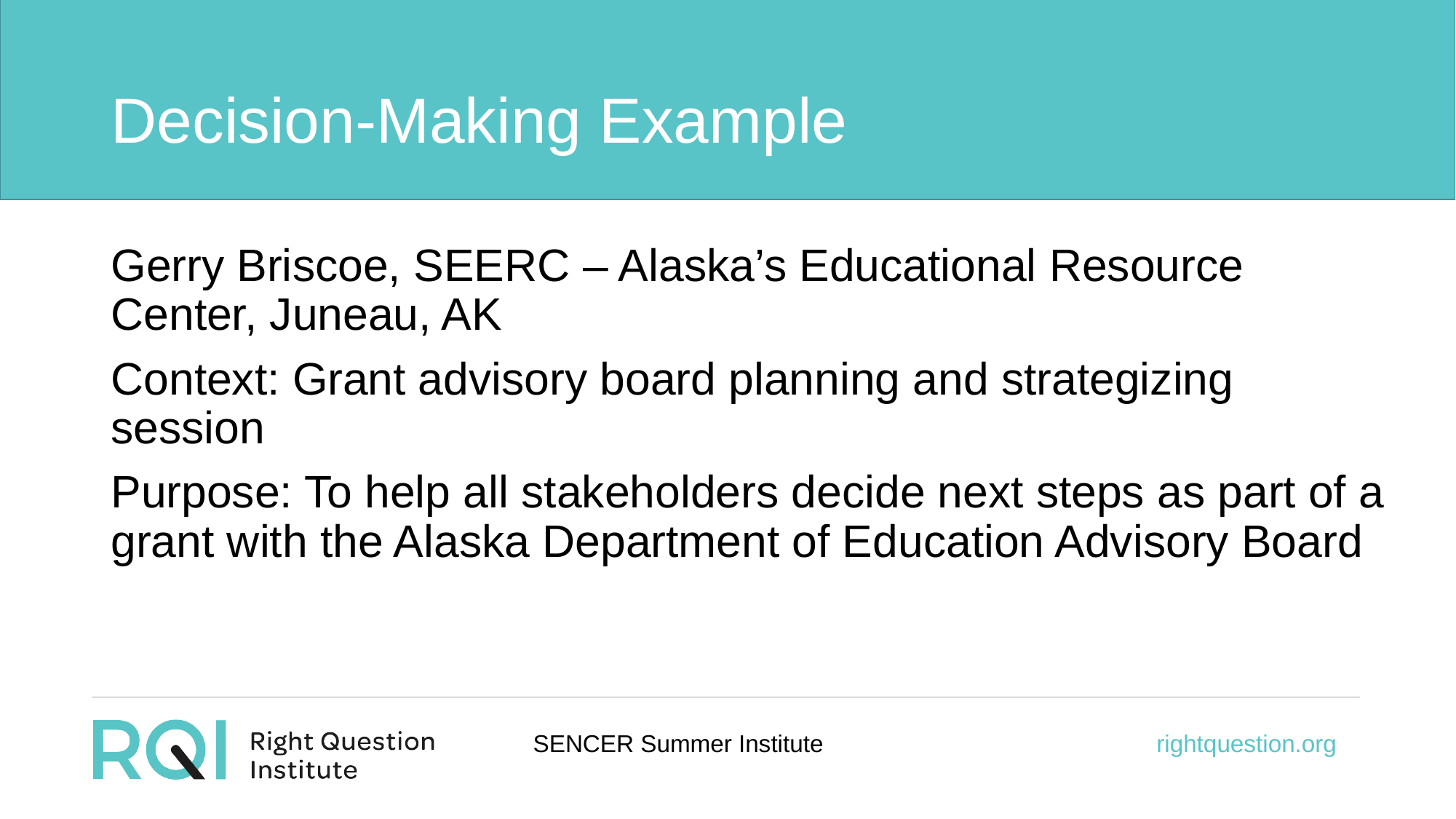

# Decision-Making Example
Gerry Briscoe, SEERC – Alaska’s Educational Resource Center, Juneau, AK
Context: Grant advisory board planning and strategizing session
Purpose: To help all stakeholders decide next steps as part of a grant with the Alaska Department of Education Advisory Board